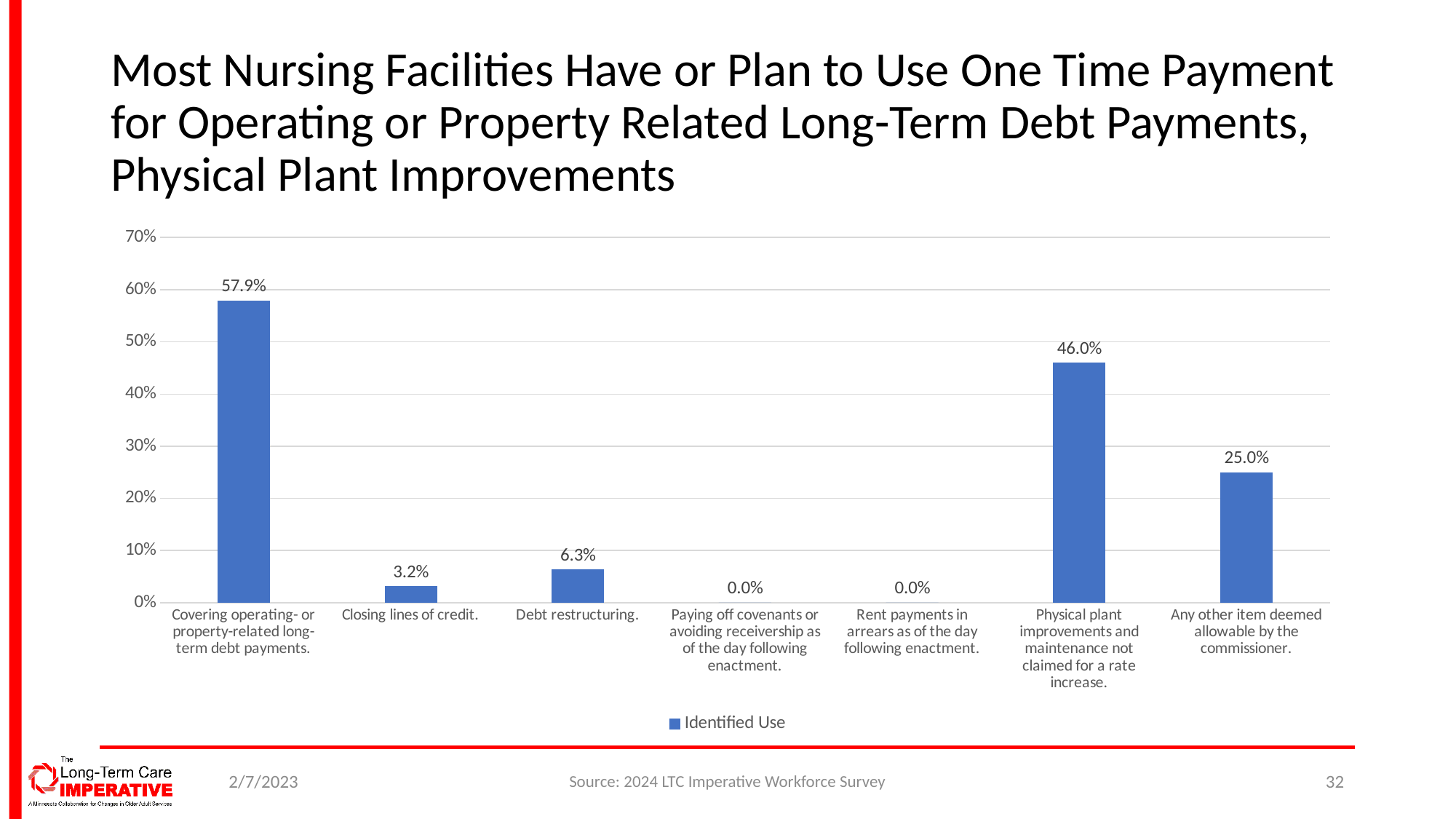

# Most Nursing Facilities Have or Plan to Use One Time Payment for Operating or Property Related Long-Term Debt Payments, Physical Plant Improvements

### Chart

| Category | Identified Use |
|---|---|
| Covering operating- or property-related long-term debt payments. | 0.5789473684210527 |
| Closing lines of credit. | 0.031746031746031744 |
| Debt restructuring. | 0.06349206349206349 |
| Paying off covenants or avoiding receivership as of the day following enactment. | 0.0 |
| Rent payments in arrears as of the day following enactment. | 0.0 |
| Physical plant improvements and maintenance not claimed for a rate increase. | 0.4603174603174603 |
| Any other item deemed allowable by the commissioner. | 0.25 |
2/7/2023
Source: 2024 LTC Imperative Workforce Survey
32